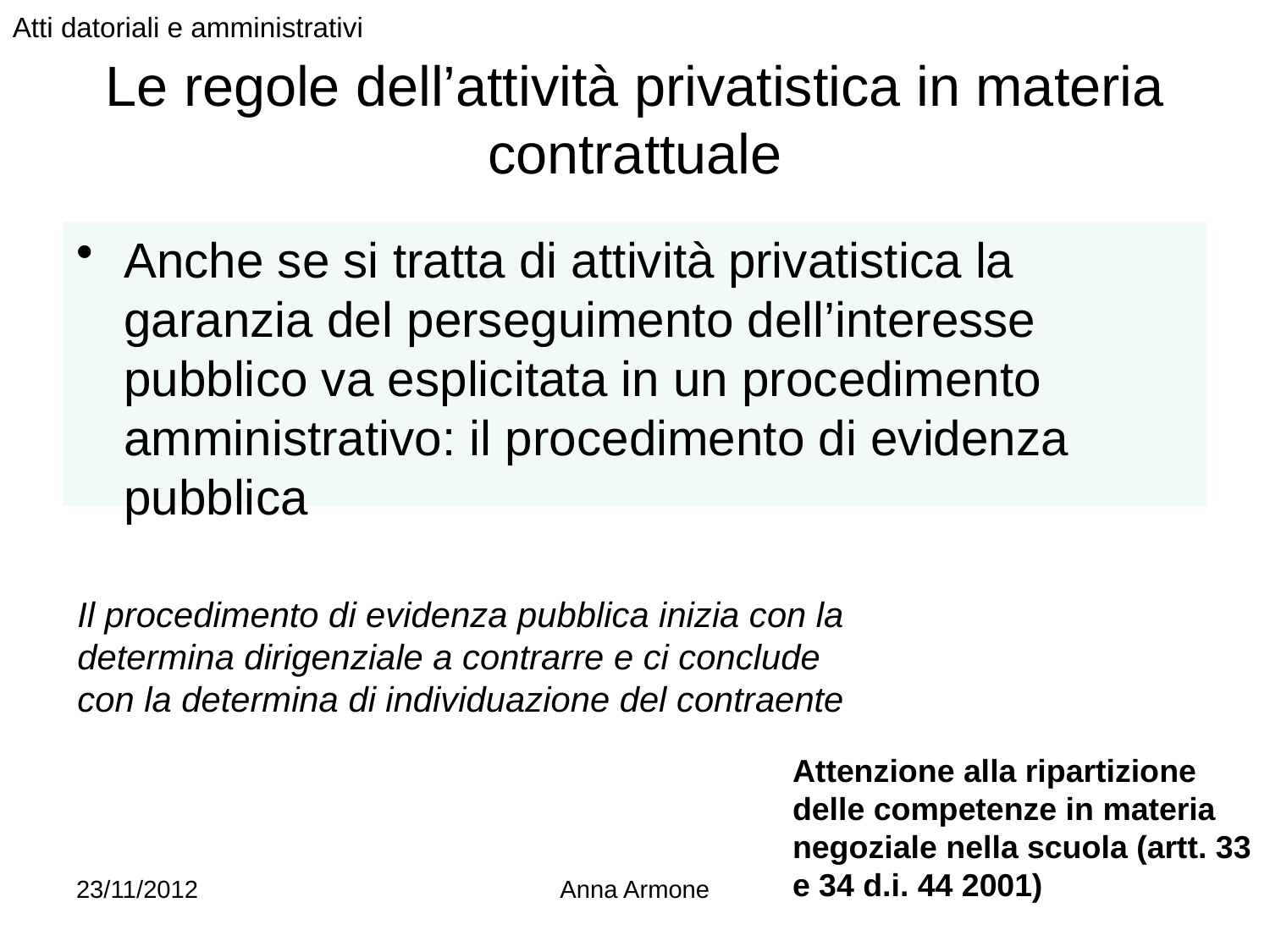

Atti datoriali e amministrativi
# Le regole dell’attività privatistica in materia contrattuale
Anche se si tratta di attività privatistica la garanzia del perseguimento dell’interesse pubblico va esplicitata in un procedimento amministrativo: il procedimento di evidenza pubblica
Il procedimento di evidenza pubblica inizia con la determina dirigenziale a contrarre e ci conclude con la determina di individuazione del contraente
Attenzione alla ripartizione delle competenze in materia negoziale nella scuola (artt. 33 e 34 d.i. 44 2001)
23/11/2012
Anna Armone
41